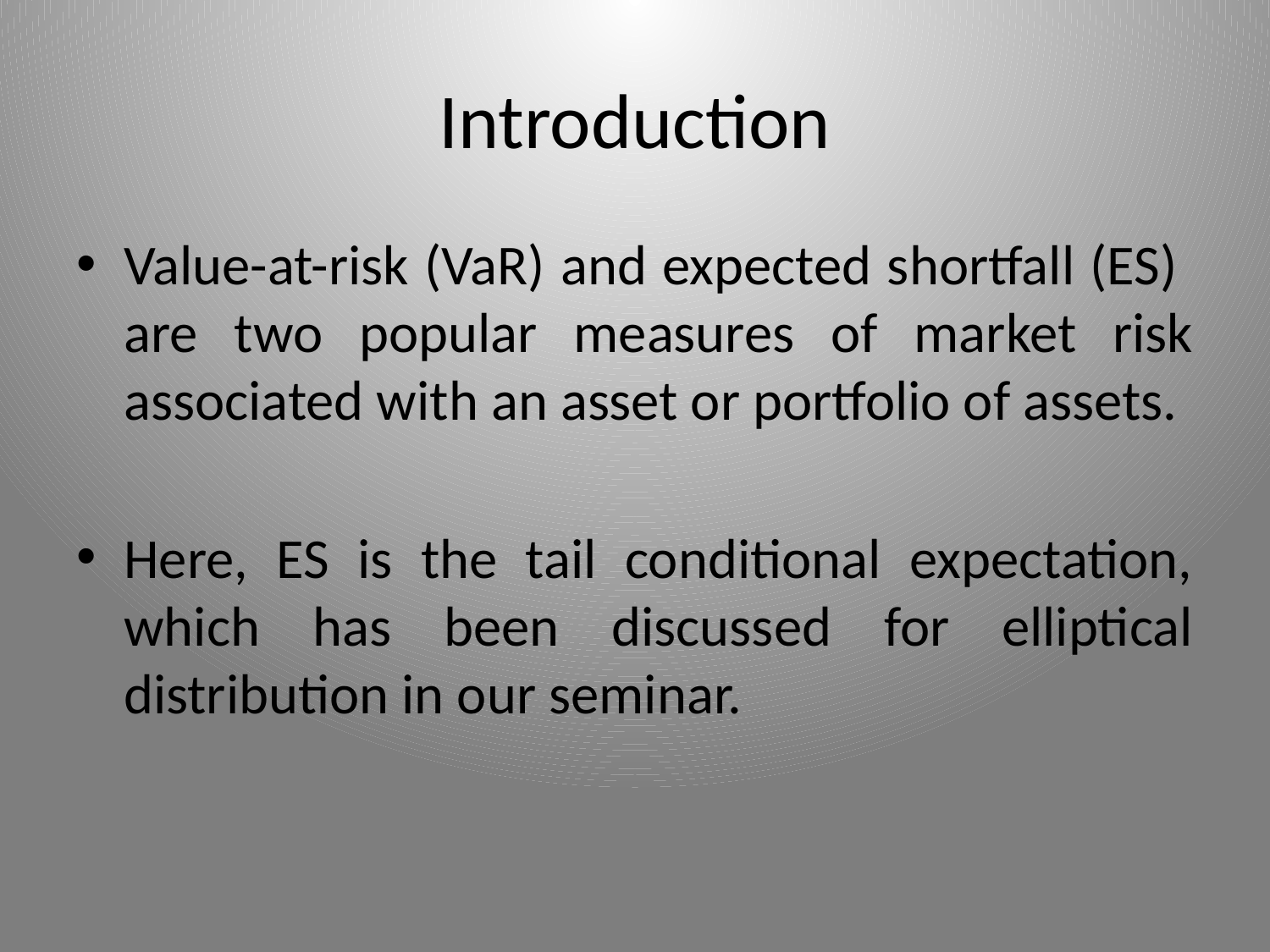

# Introduction
Value-at-risk (VaR) and expected shortfall (ES)  are two popular measures of market risk associated with an asset or portfolio of assets.

Here, ES is the tail conditional expectation, which has been discussed for elliptical distribution in our seminar.